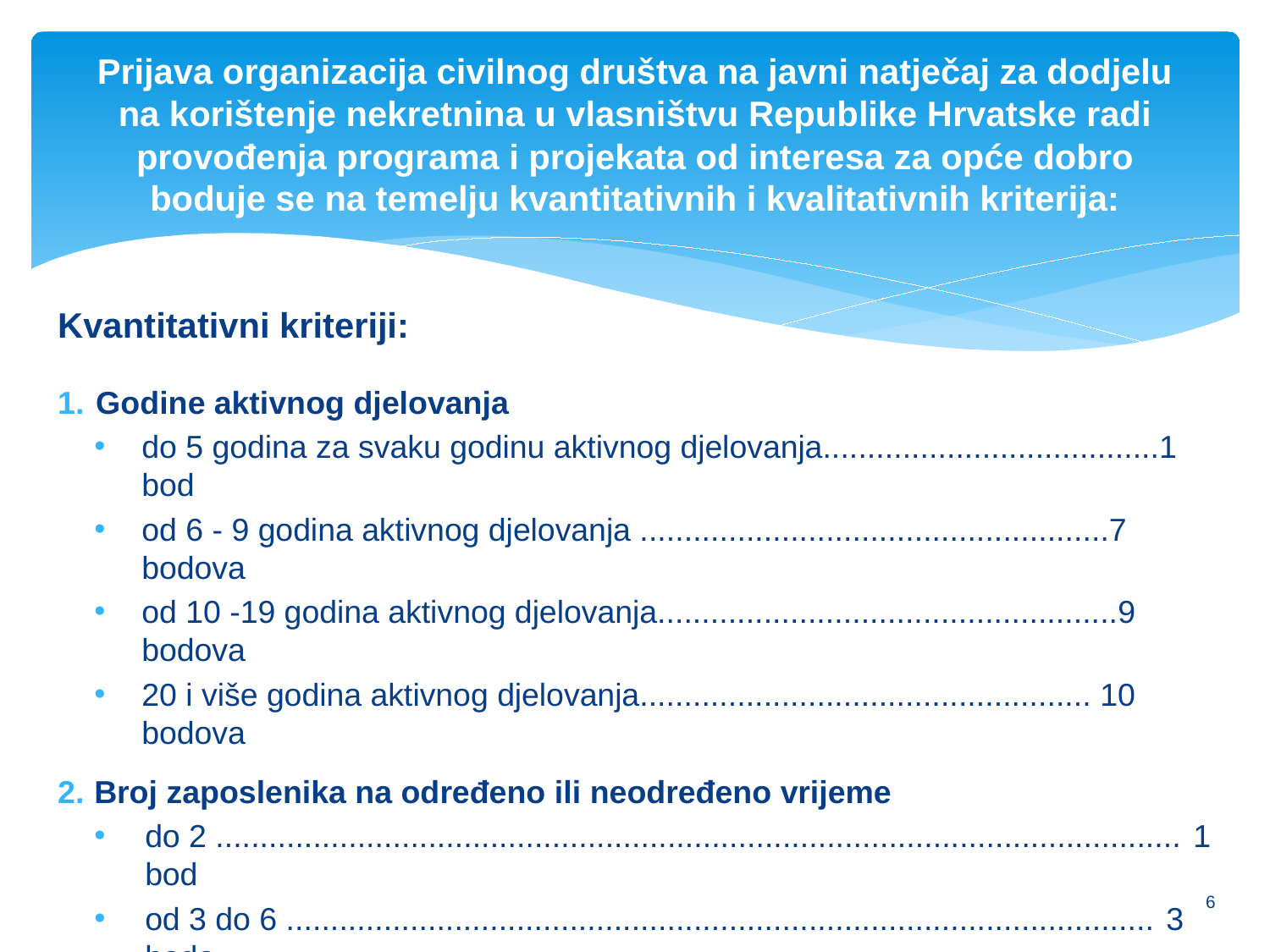

# Prijava organizacija civilnog društva na javni natječaj za dodjelu na korištenje nekretnina u vlasništvu Republike Hrvatske radi provođenja programa i projekata od interesa za opće dobro boduje se na temelju kvantitativnih i kvalitativnih kriterija:
Kvantitativni kriteriji:
Godine aktivnog djelovanja
do 5 godina za svaku godinu aktivnog djelovanja......................................1 bod
od 6 - 9 godina aktivnog djelovanja .....................................................7 bodova
od 10 -19 godina aktivnog djelovanja....................................................9 bodova
20 i više godina aktivnog djelovanja................................................... 10 bodova
Broj zaposlenika na određeno ili neodređeno vrijeme
do 2 ............................................................................................................. 1 bod
od 3 do 6 .................................................................................................. 3 boda
7 i više .................................................................................................. 5 bodova
za svaku zaposlenu osobu iz socijalno osjetljivih skupina kojoj prijeti trajna nezaposlenost i socijalna isključenost  - dodatno.....................................1 bod

6